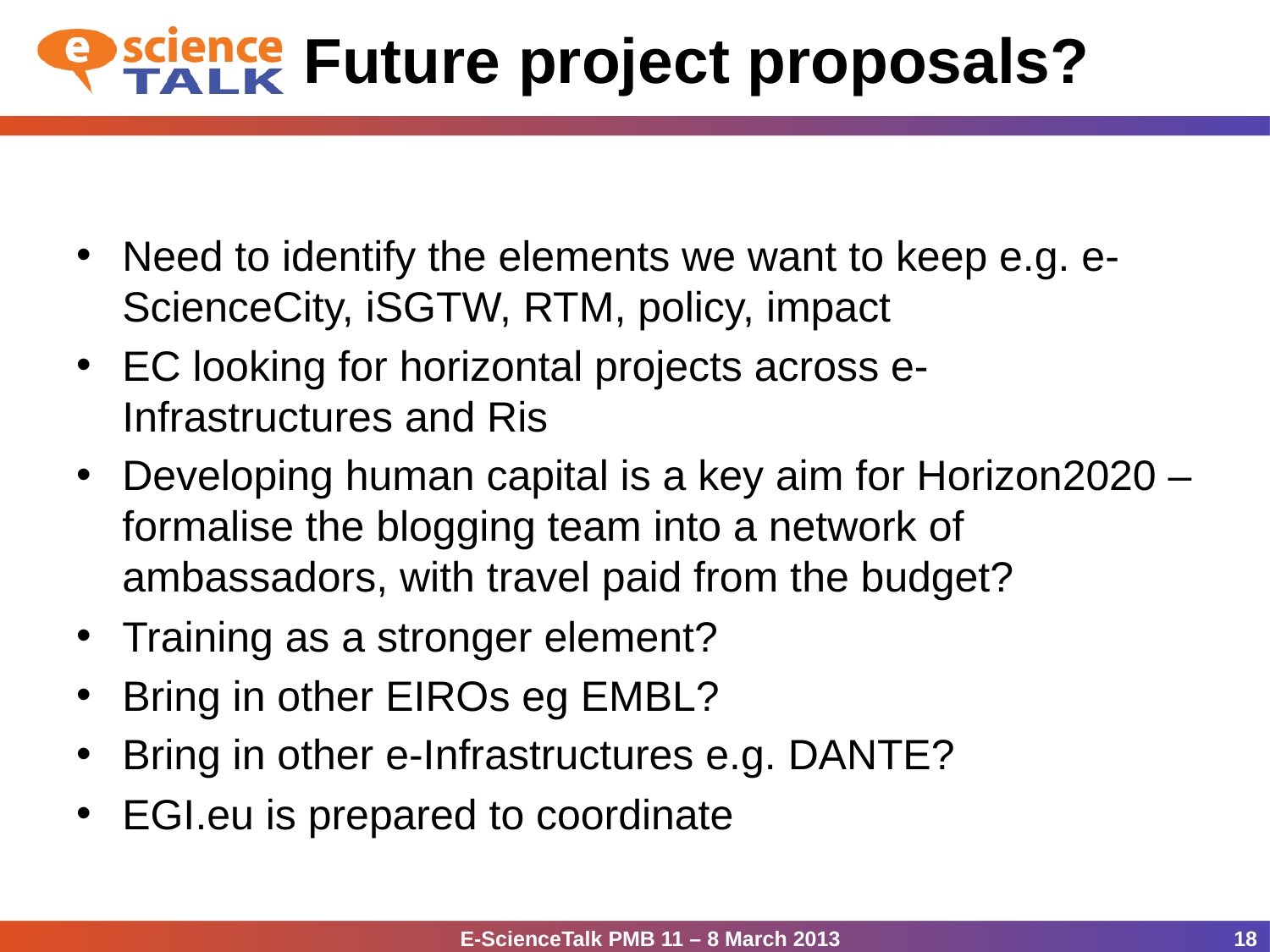

# Future project proposals?
Need to identify the elements we want to keep e.g. e-ScienceCity, iSGTW, RTM, policy, impact
EC looking for horizontal projects across e-Infrastructures and Ris
Developing human capital is a key aim for Horizon2020 – formalise the blogging team into a network of ambassadors, with travel paid from the budget?
Training as a stronger element?
Bring in other EIROs eg EMBL?
Bring in other e-Infrastructures e.g. DANTE?
EGI.eu is prepared to coordinate

E-ScienceTalk PMB 11 – 8 March 2013
18